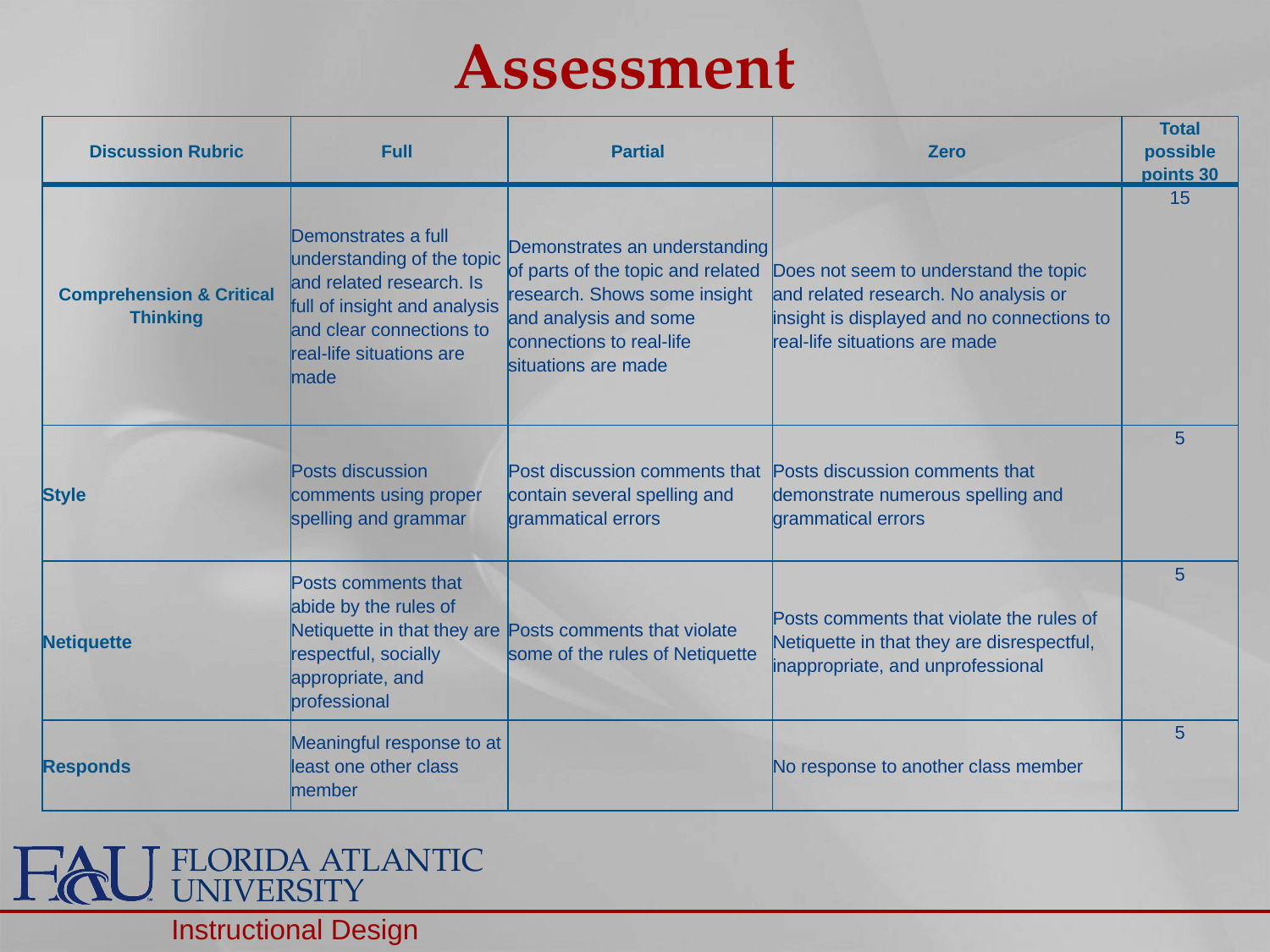

# Assessment
| Discussion Rubric | Full | Partial | Zero | Total possible points 30 |
| --- | --- | --- | --- | --- |
| Comprehension & Critical Thinking | Demonstrates a full understanding of the topic and related research. Is full of insight and analysis and clear connections to real-life situations are made | Demonstrates an understanding of parts of the topic and related research. Shows some insight and analysis and some  connections to real-life situations are made | Does not seem to understand the topic and related research. No analysis or insight is displayed and no connections to real-life situations are made | 15 |
| Style | Posts discussion comments using proper spelling and grammar | Post discussion comments that contain several spelling and grammatical errors | Posts discussion comments that demonstrate numerous spelling and grammatical errors | 5 |
| Netiquette | Posts comments that abide by the rules of Netiquette in that they are respectful, socially appropriate, and professional | Posts comments that violate some of the rules of Netiquette | Posts comments that violate the rules of Netiquette in that they are disrespectful, inappropriate, and unprofessional | 5 |
| Responds | Meaningful response to at least one other class member |  | No response to another class member | 5 |